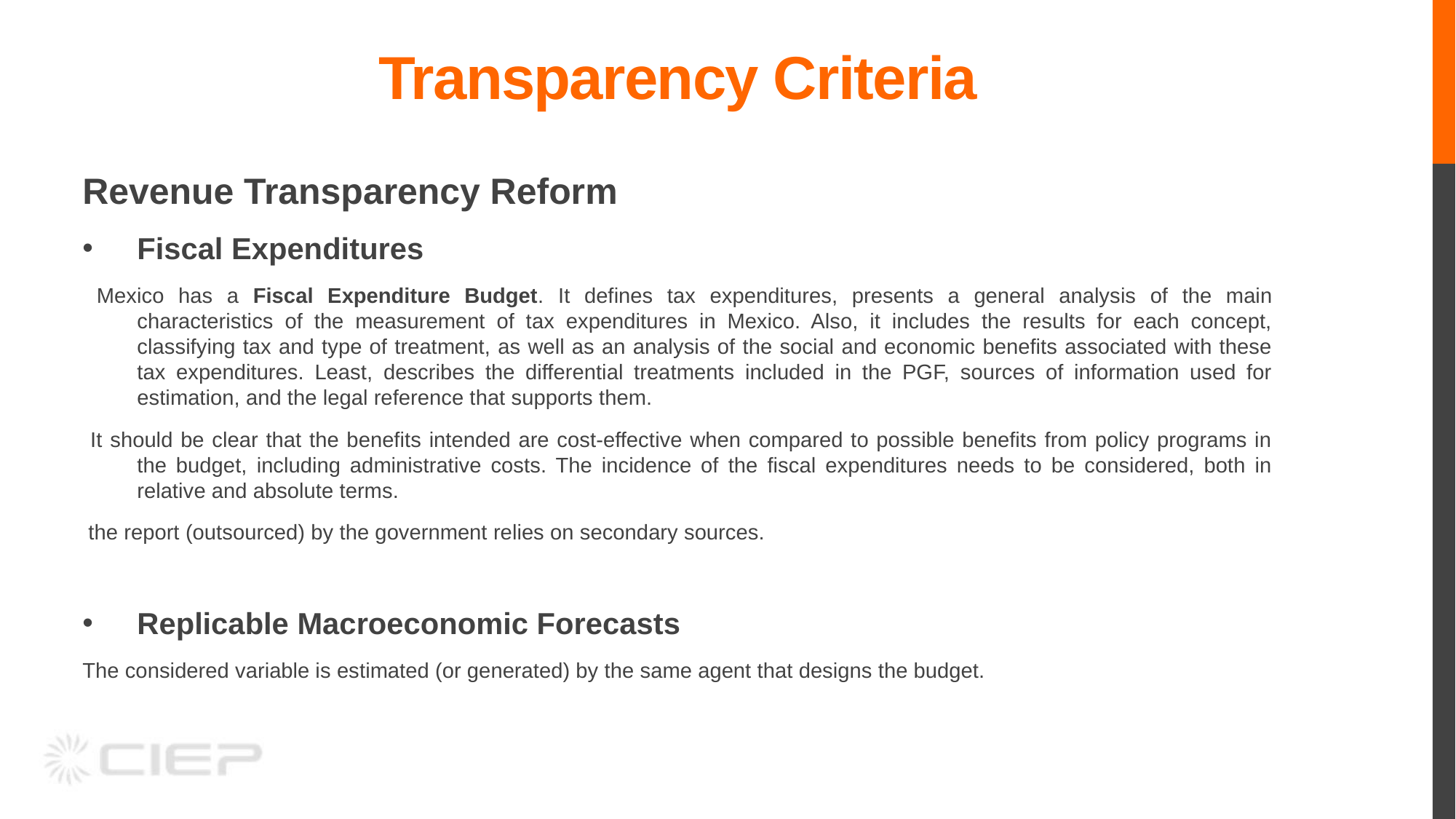

Transparency Criteria
Revenue Transparency Reform
Fiscal Expenditures
 Mexico has a Fiscal Expenditure Budget. It defines tax expenditures, presents a general analysis of the main characteristics of the measurement of tax expenditures in Mexico. Also, it includes the results for each concept, classifying tax and type of treatment, as well as an analysis of the social and economic benefits associated with these tax expenditures. Least, describes the differential treatments included in the PGF, sources of information used for estimation, and the legal reference that supports them.
 It should be clear that the benefits intended are cost-effective when compared to possible benefits from policy programs in the budget, including administrative costs. The incidence of the fiscal expenditures needs to be considered, both in relative and absolute terms.
 the report (outsourced) by the government relies on secondary sources.

Replicable Macroeconomic Forecasts
The considered variable is estimated (or generated) by the same agent that designs the budget.